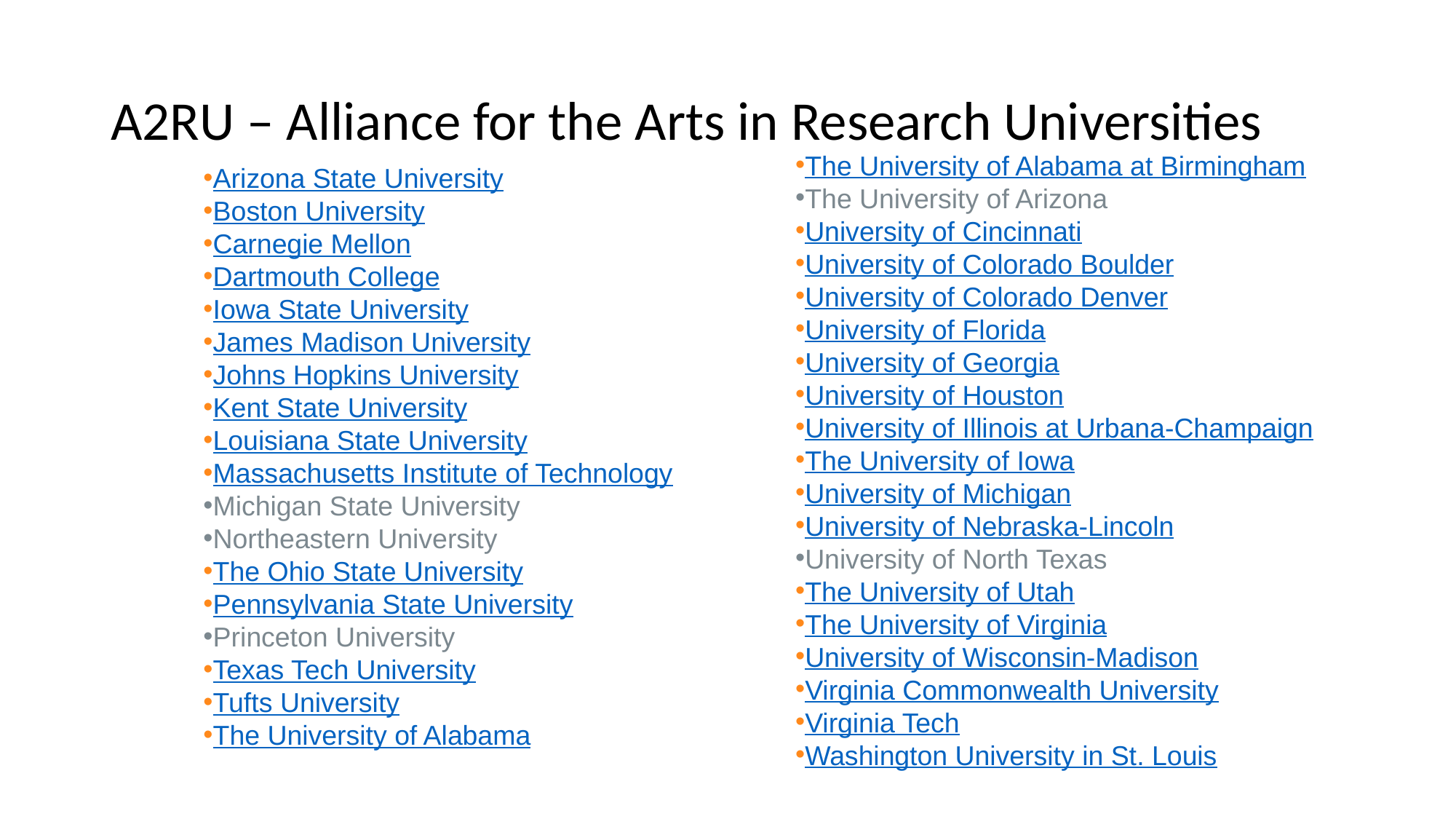

# A2RU – Alliance for the Arts in Research Universities
The University of Alabama at Birmingham
The University of Arizona
University of Cincinnati
University of Colorado Boulder
University of Colorado Denver
University of Florida
University of Georgia
University of Houston
University of Illinois at Urbana-Champaign
The University of Iowa
University of Michigan
University of Nebraska-Lincoln
University of North Texas
The University of Utah
The University of Virginia
University of Wisconsin-Madison
Virginia Commonwealth University
Virginia Tech
Washington University in St. Louis
Arizona State University
Boston University
Carnegie Mellon
Dartmouth College
Iowa State University
James Madison University
Johns Hopkins University
Kent State University
Louisiana State University
Massachusetts Institute of Technology
Michigan State University
Northeastern University
The Ohio State University
Pennsylvania State University
Princeton University
Texas Tech University
Tufts University
The University of Alabama